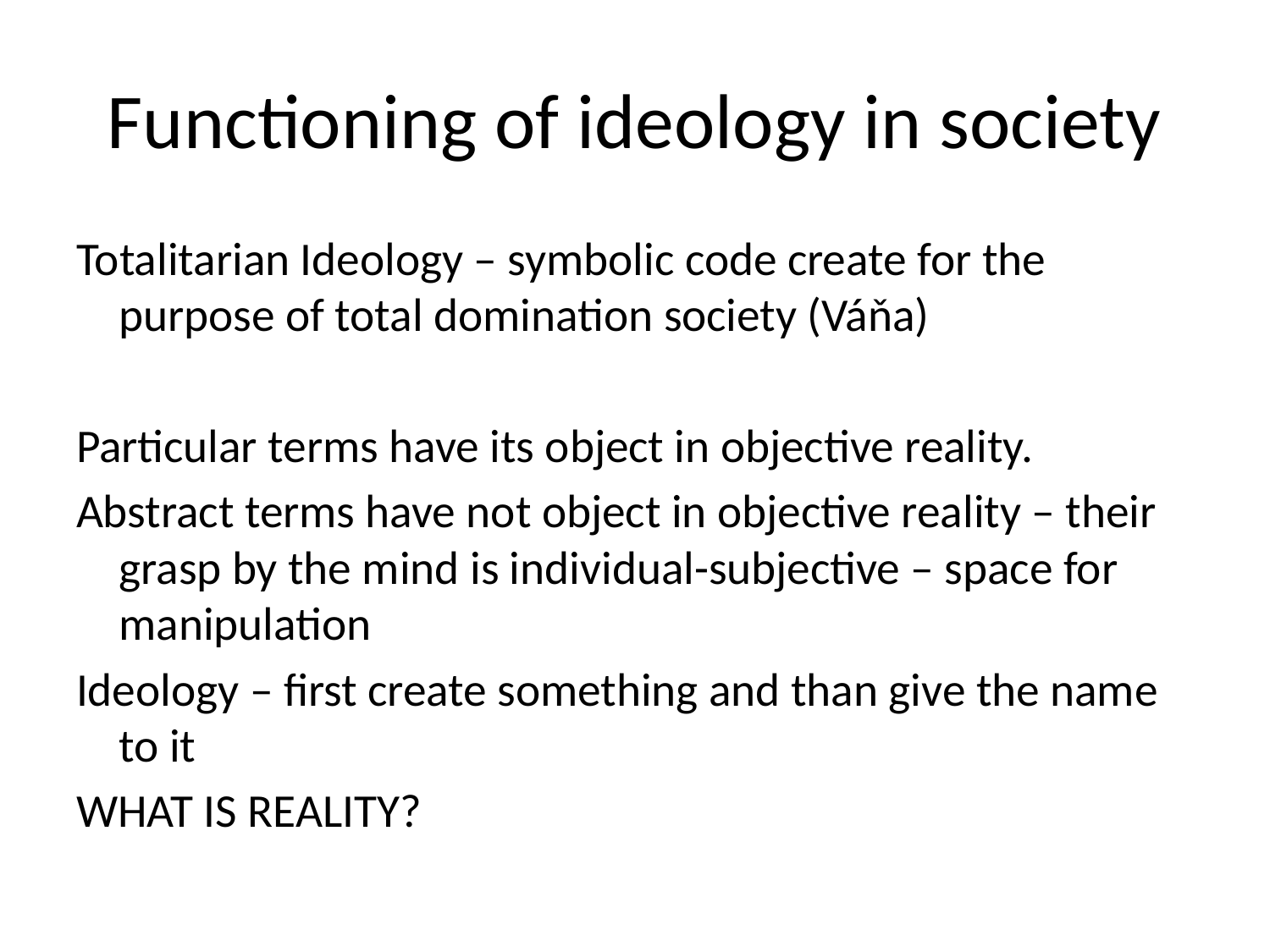

# Functioning of ideology in society
Totalitarian Ideology – symbolic code create for the purpose of total domination society (Váňa)

Particular terms have its object in objective reality.
Abstract terms have not object in objective reality – their grasp by the mind is individual-subjective – space for manipulation
Ideology – first create something and than give the name to it
WHAT IS REALITY?